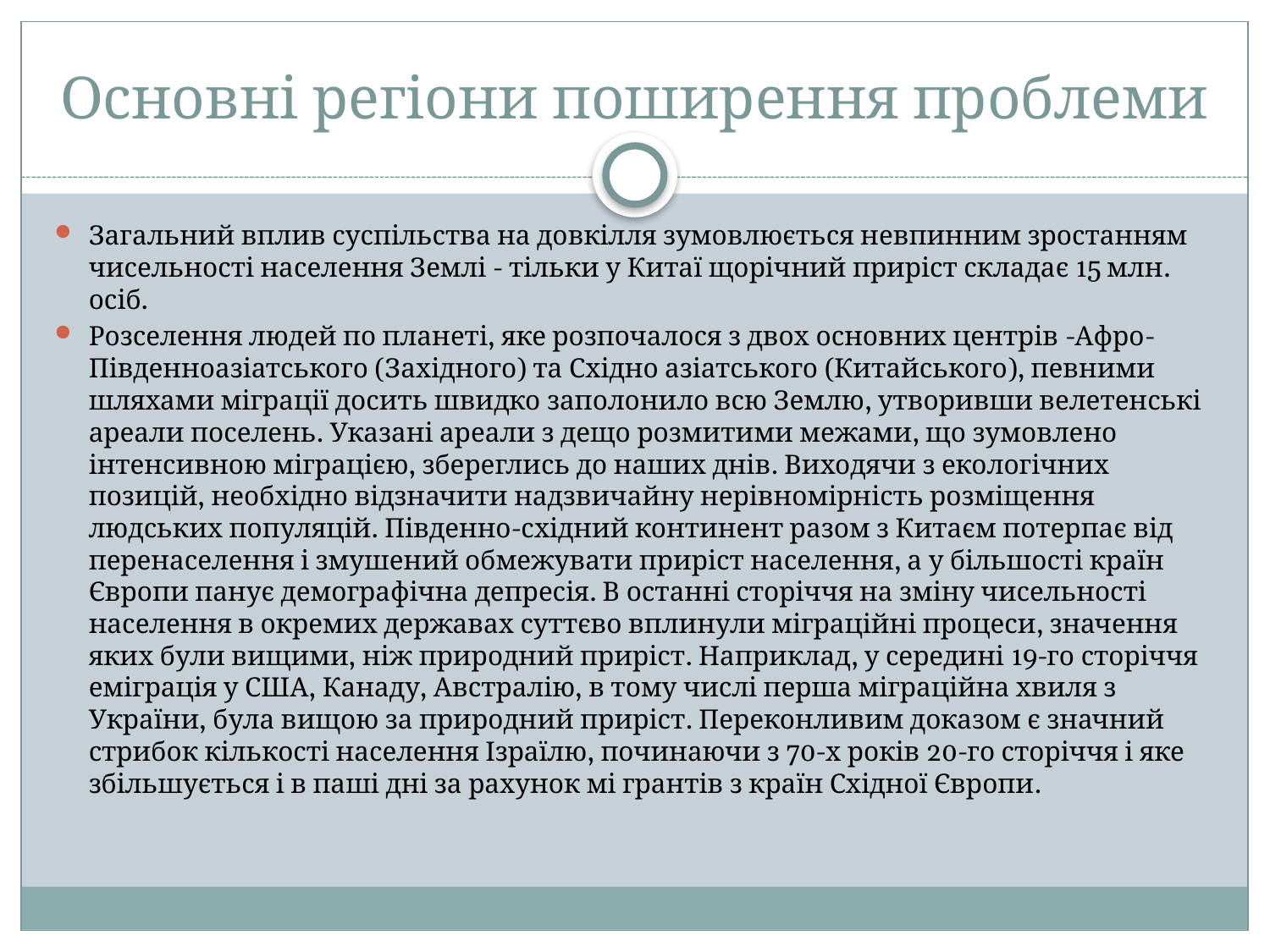

# Основні регіони поширення проблеми
Загальний вплив суспільства на довкілля зумовлюється невпинним зростанням чисельності населення Землі - тільки у Китаї щорічний приріст складає 15 млн. осіб.
Розселення людей по планеті, яке розпочалося з двох основних центрів -Афро-Південноазіатського (Західного) та Східно азіатського (Китайського), певними шляхами міграції досить швидко заполонило всю Землю, утворивши велетенські ареали поселень. Указані ареали з дещо розмитими межами, що зумовлено інтенсивною міграцією, збереглись до наших днів. Виходячи з екологічних позицій, необхідно відзначити надзвичайну нерівномірність розміщення людських популяцій. Південно-східний континент разом з Китаєм потерпає від перенаселення і змушений обмежувати приріст населення, а у більшості країн Європи панує демографічна депресія. В останні сторіччя на зміну чисельності населення в окремих державах суттєво вплинули міграційні процеси, значення яких були вищими, ніж природний приріст. Наприклад, у середині 19-го сторіччя еміграція у США, Канаду, Австралію, в тому числі перша міграційна хвиля з України, була вищою за природний приріст. Переконливим доказом є значний стрибок кількості населення Ізраїлю, починаючи з 70-х років 20-го сторіччя і яке збільшується і в паші дні за рахунок мі грантів з країн Східної Європи.